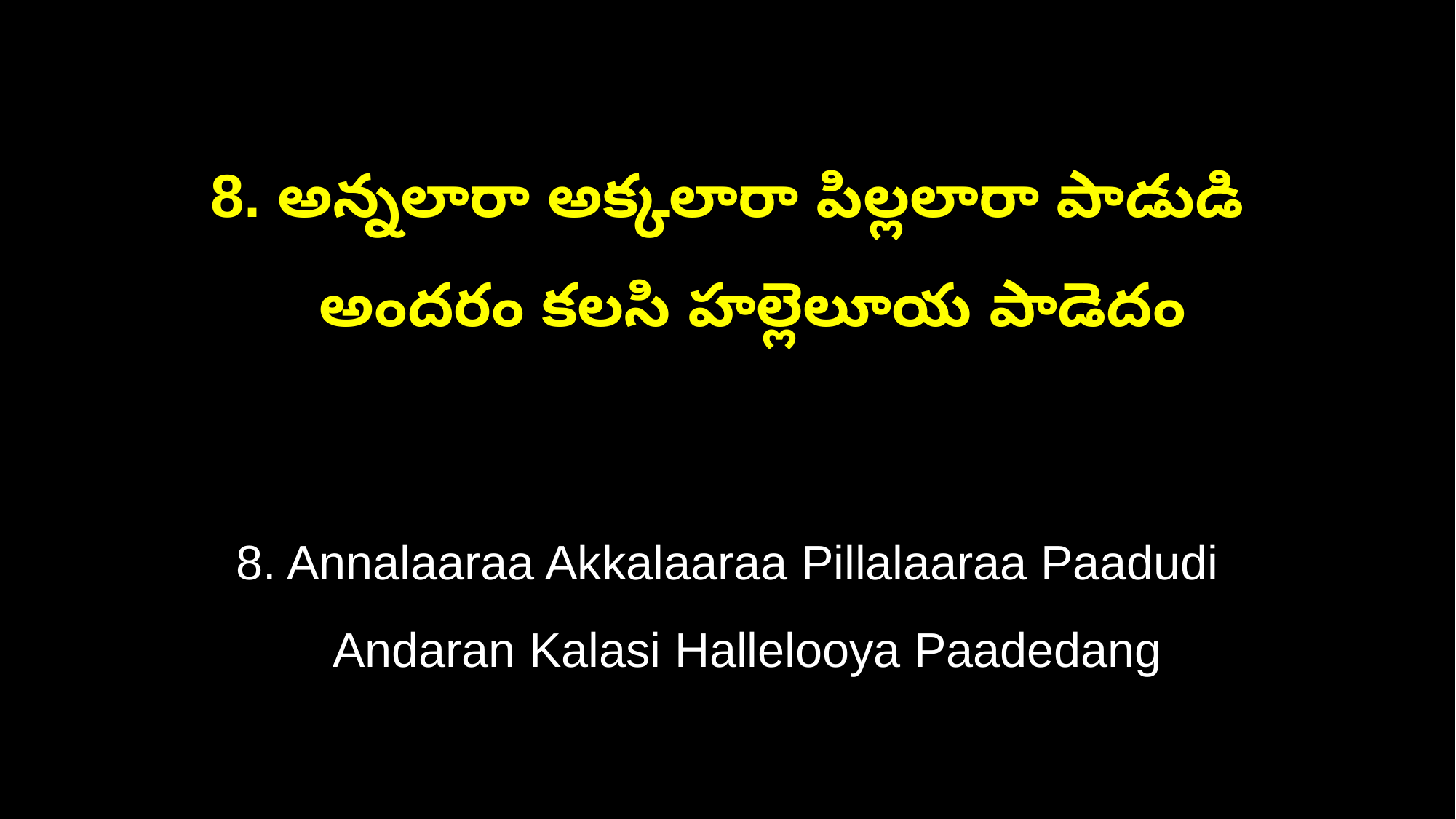

8. అన్నలారా అక్కలారా పిల్లలారా పాడుడి
   అందరం కలసి హల్లెలూయ పాడెదం
8. Annalaaraa Akkalaaraa Pillalaaraa Paadudi
   Andaran Kalasi Hallelooya Paadedang